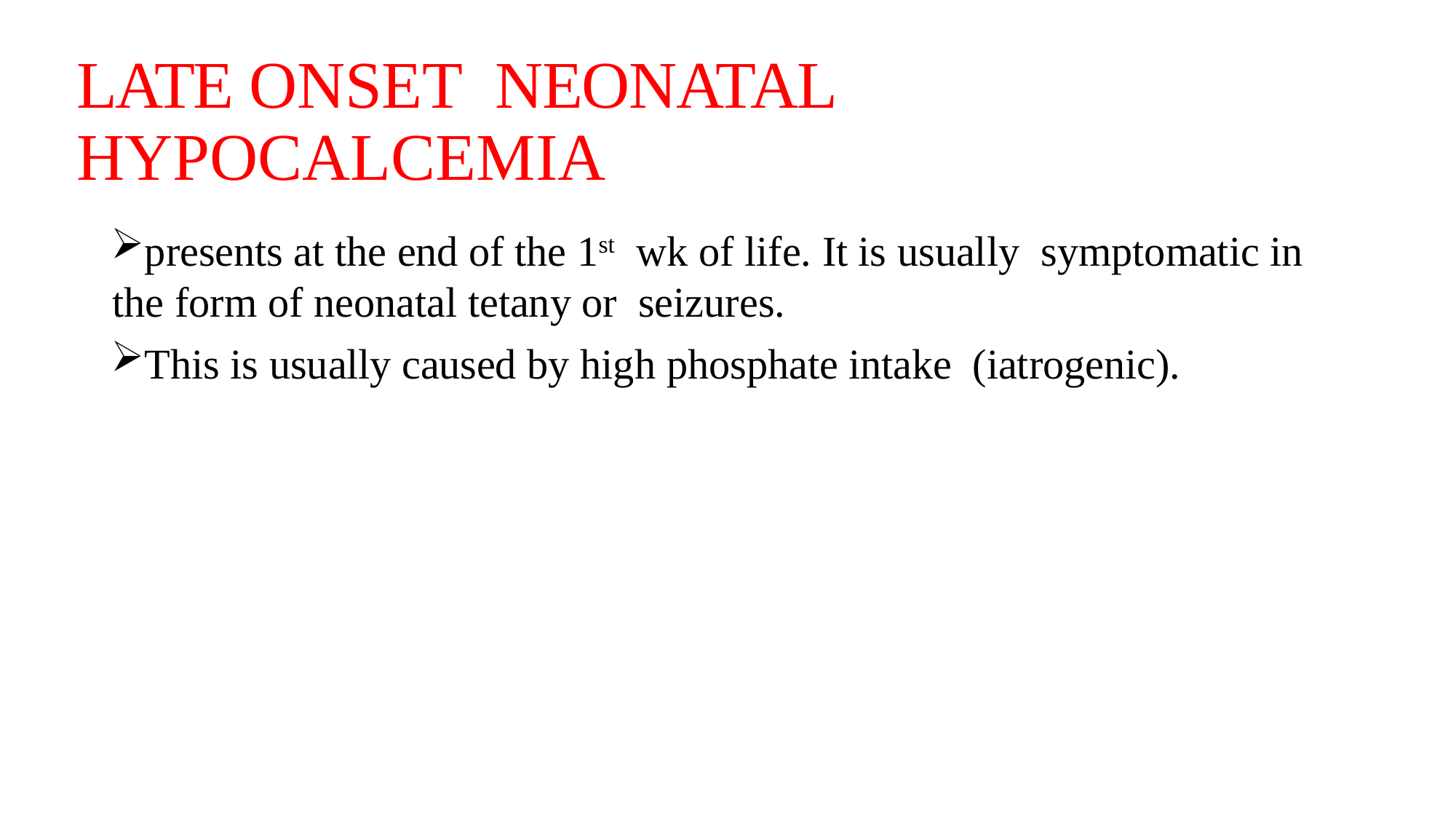

# LATE ONSET  NEONATAL HYPOCALCEMIA
presents at the end of the 1st  wk of life. It is usually  symptomatic in the form of neonatal tetany or  seizures.
This is usually caused by high phosphate intake  (iatrogenic).